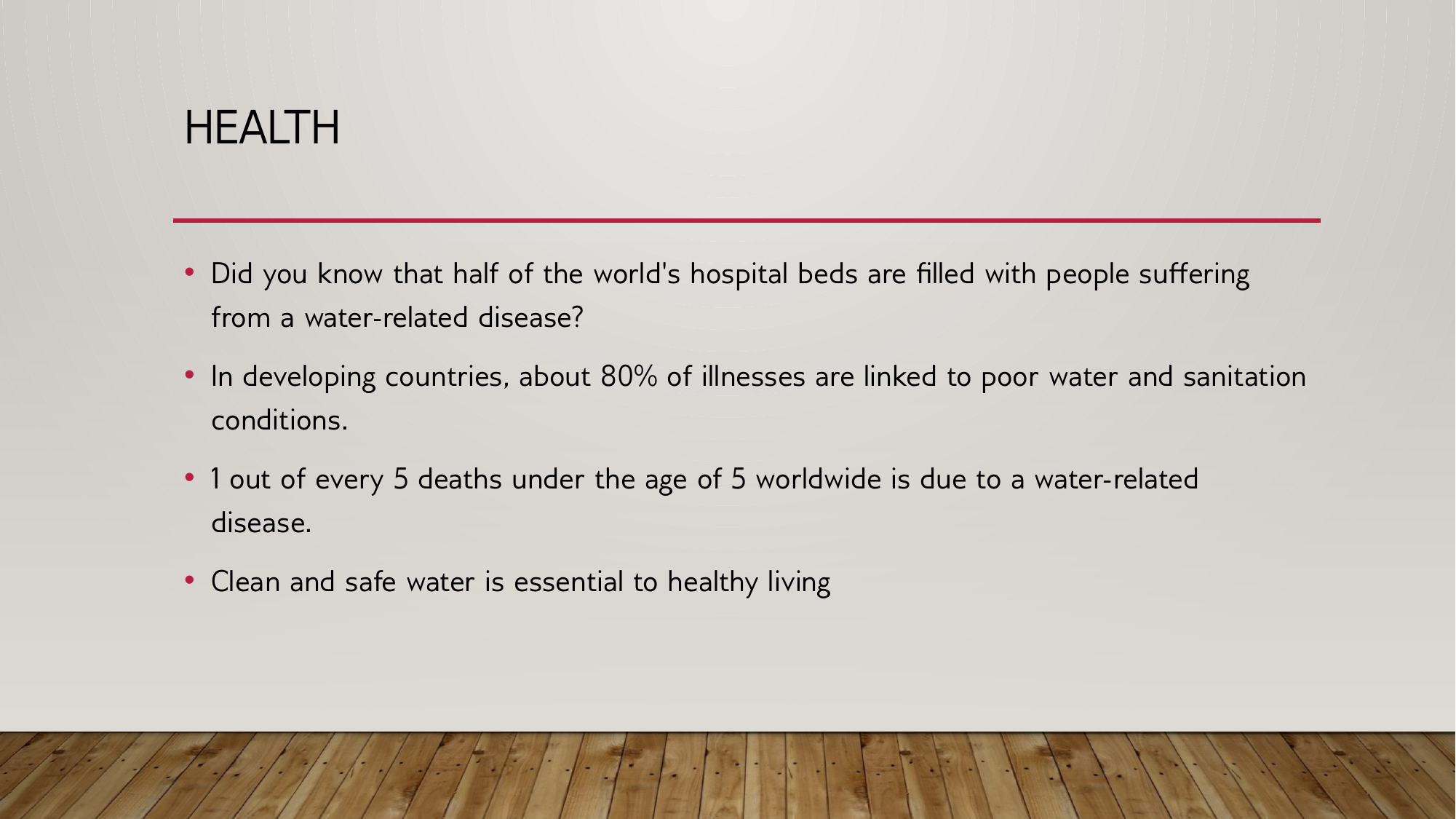

# Health
Did you know that half of the world's hospital beds are filled with people suffering from a water-related disease?
In developing countries, about 80% of illnesses are linked to poor water and sanitation conditions.
1 out of every 5 deaths under the age of 5 worldwide is due to a water-related disease.
Clean and safe water is essential to healthy living